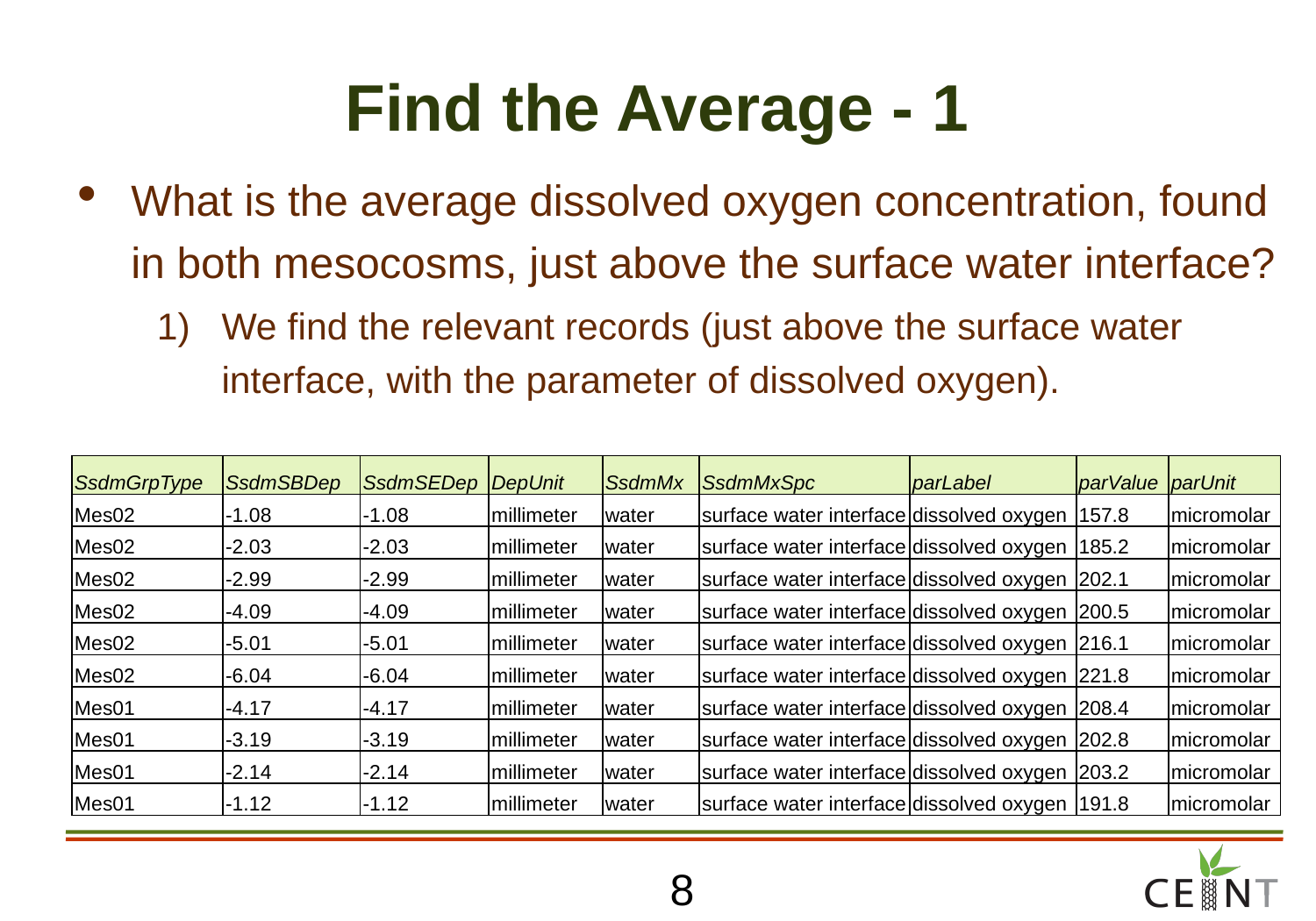

# Find the Average - 1
What is the average dissolved oxygen concentration, found in both mesocosms, just above the surface water interface?
We find the relevant records (just above the surface water interface, with the parameter of dissolved oxygen).
| SsdmGrpType | SsdmSBDep | SsdmSEDep | DepUnit | SsdmMx | SsdmMxSpc | parLabel | parValue | parUnit |
| --- | --- | --- | --- | --- | --- | --- | --- | --- |
| Mes02 | -1.08 | -1.08 | millimeter | water | surface water interface | dissolved oxygen | 157.8 | micromolar |
| Mes02 | -2.03 | -2.03 | millimeter | water | surface water interface | dissolved oxygen | 185.2 | micromolar |
| Mes02 | -2.99 | -2.99 | millimeter | water | surface water interface | dissolved oxygen | 202.1 | micromolar |
| Mes02 | -4.09 | -4.09 | millimeter | water | surface water interface | dissolved oxygen | 200.5 | micromolar |
| Mes02 | -5.01 | -5.01 | millimeter | water | surface water interface | dissolved oxygen | 216.1 | micromolar |
| Mes02 | -6.04 | -6.04 | millimeter | water | surface water interface | dissolved oxygen | 221.8 | micromolar |
| Mes01 | -4.17 | -4.17 | millimeter | water | surface water interface | dissolved oxygen | 208.4 | micromolar |
| Mes01 | -3.19 | -3.19 | millimeter | water | surface water interface | dissolved oxygen | 202.8 | micromolar |
| Mes01 | -2.14 | -2.14 | millimeter | water | surface water interface | dissolved oxygen | 203.2 | micromolar |
| Mes01 | -1.12 | -1.12 | millimeter | water | surface water interface | dissolved oxygen | 191.8 | micromolar |
8